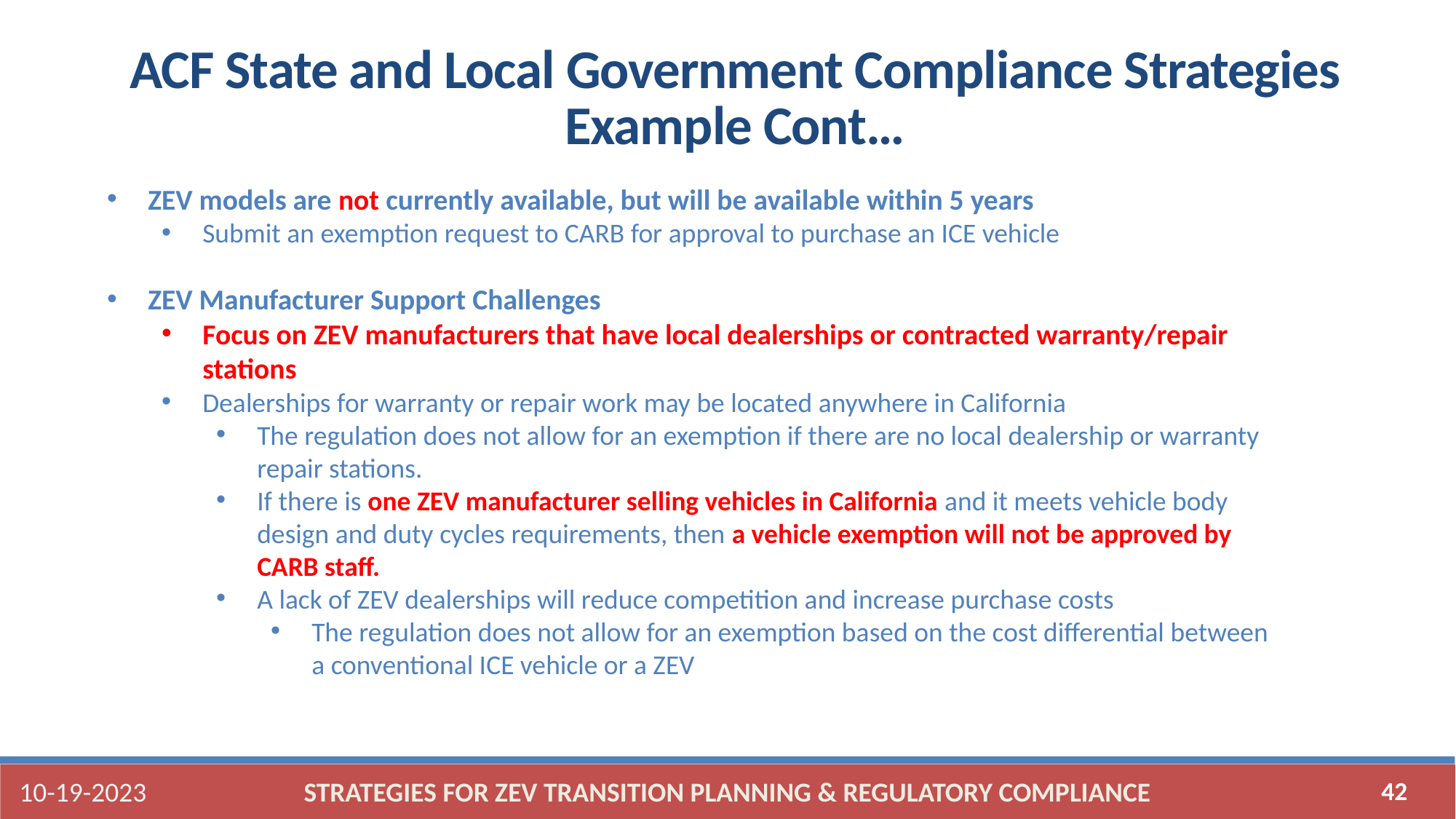

ACF State and Local Government Compliance Strategies Example Cont…
ZEV models are not currently available, but will be available within 5 years
Submit an exemption request to CARB for approval to purchase an ICE vehicle

ZEV Manufacturer Support Challenges
Focus on ZEV manufacturers that have local dealerships or contracted warranty/repair stations
Dealerships for warranty or repair work may be located anywhere in California
The regulation does not allow for an exemption if there are no local dealership or warranty repair stations.
If there is one ZEV manufacturer selling vehicles in California and it meets vehicle body design and duty cycles requirements, then a vehicle exemption will not be approved by CARB staff.
A lack of ZEV dealerships will reduce competition and increase purchase costs
The regulation does not allow for an exemption based on the cost differential between a conventional ICE vehicle or a ZEV
10-19-2023
STRATEGIES FOR ZEV TRANSITION PLANNING & REGULATORY COMPLIANCE
42